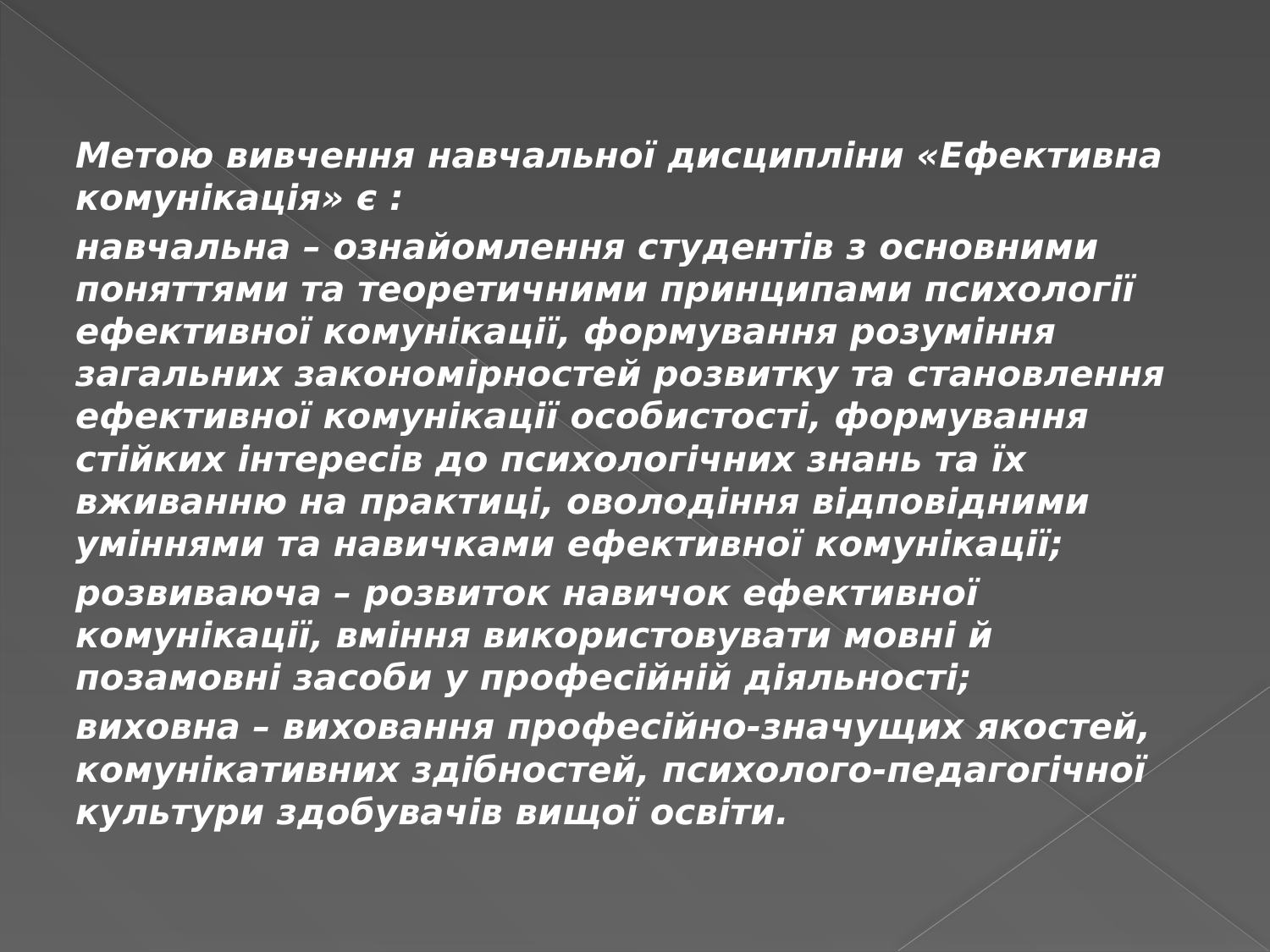

Метою вивчення навчальної дисципліни «Ефективна комунікація» є :
навчальна – ознайомлення студентів з основними поняттями та теоретичними принципами психології ефективної комунікації, формування розуміння загальних закономірностей розвитку та становлення ефективної комунікації особистості, формування стійких інтересів до психологічних знань та їх вживанню на практиці, оволодіння відповідними уміннями та навичками ефективної комунікації;
розвиваюча – розвиток навичок ефективної комунікації, вміння використовувати мовні й позамовні засоби у професійній діяльності;
виховна – виховання професійно-значущих якостей, комунікативних здібностей, психолого-педагогічної культури здобувачів вищої освіти.